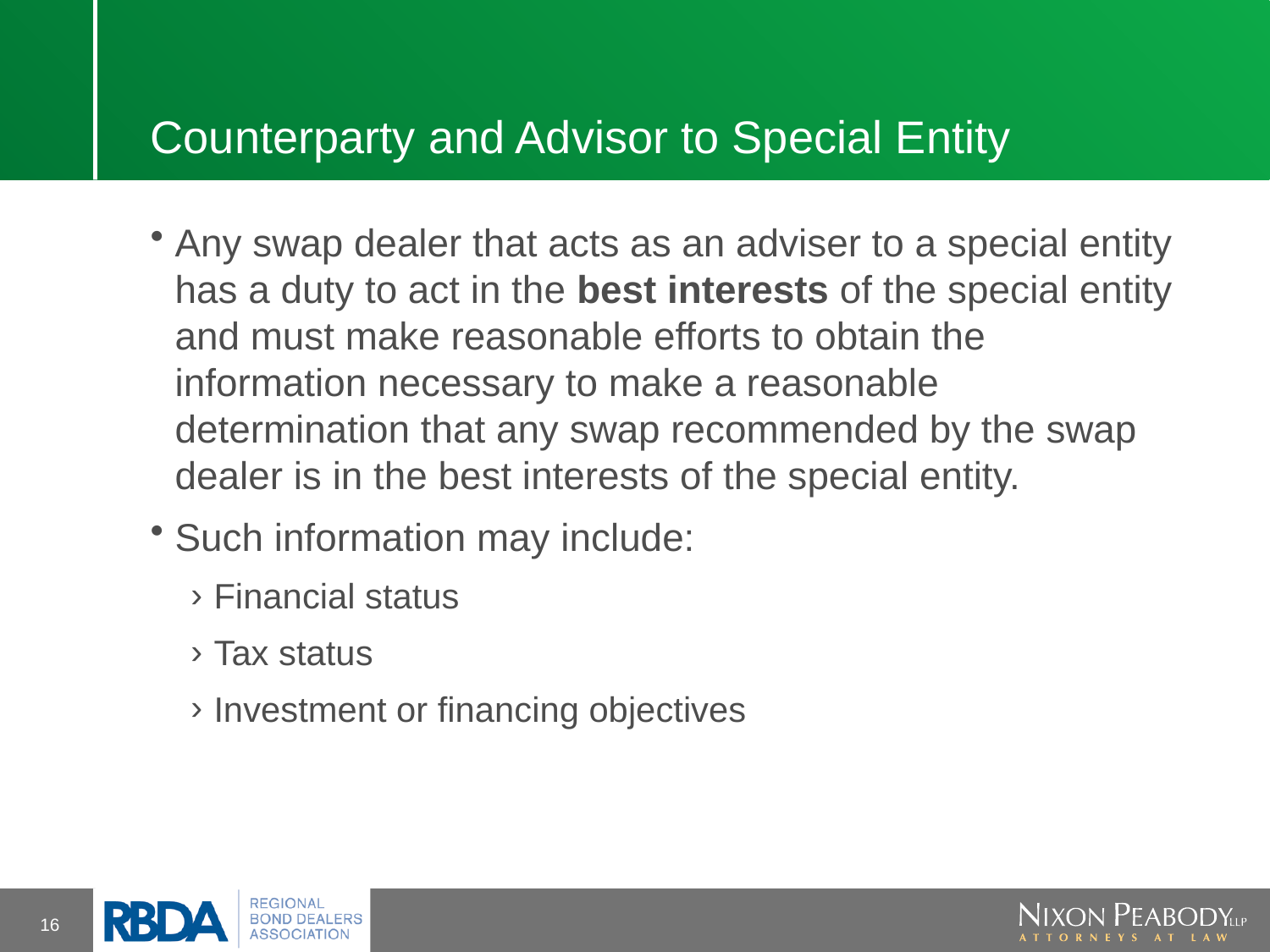

# Counterparty and Advisor to Special Entity
Any swap dealer that acts as an adviser to a special entity has a duty to act in the best interests of the special entity and must make reasonable efforts to obtain the information necessary to make a reasonable determination that any swap recommended by the swap dealer is in the best interests of the special entity.
Such information may include:
Financial status
Tax status
Investment or financing objectives